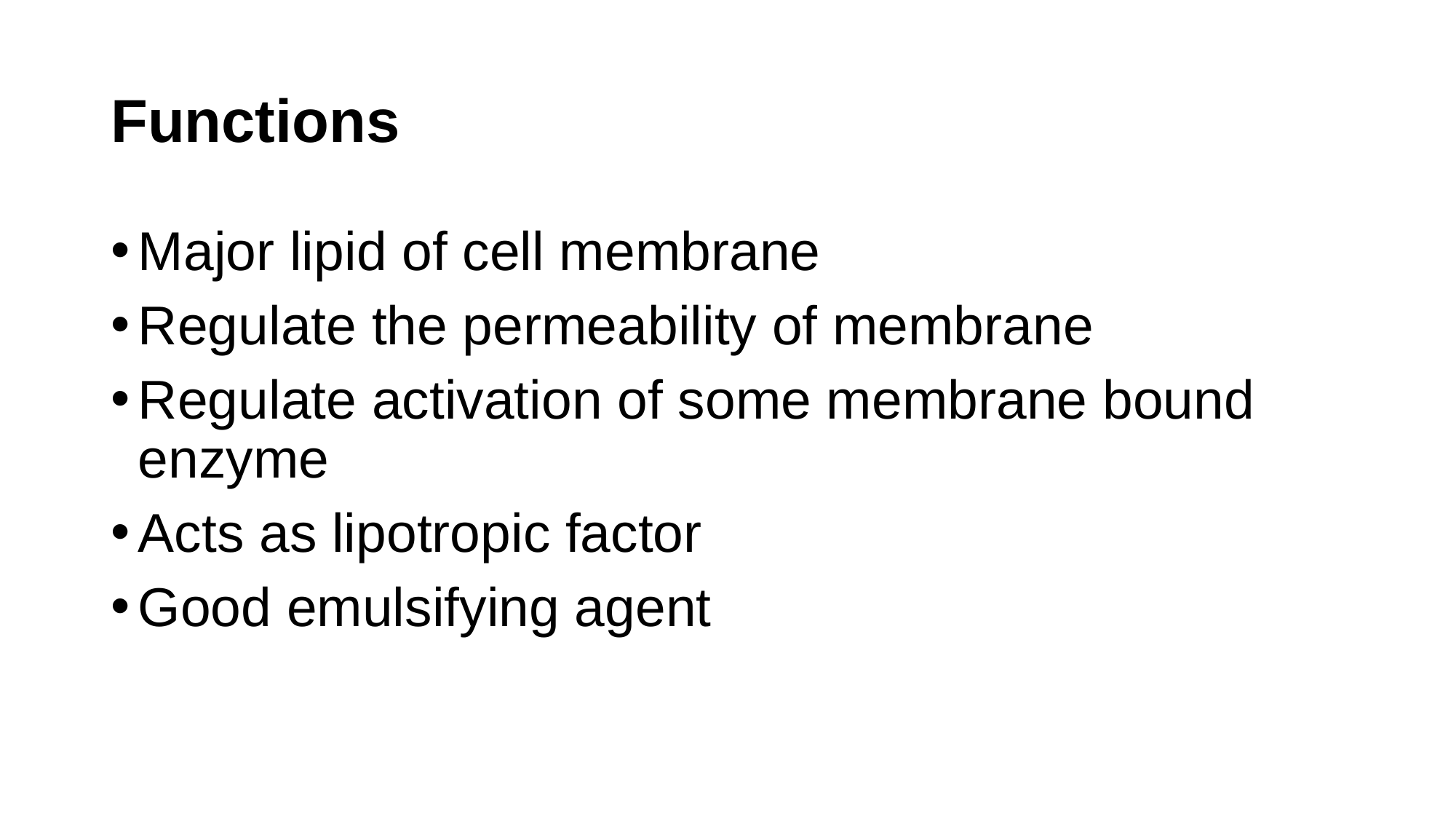

# Functions
Major lipid of cell membrane
Regulate the permeability of membrane
Regulate activation of some membrane bound enzyme
Acts as lipotropic factor
Good emulsifying agent